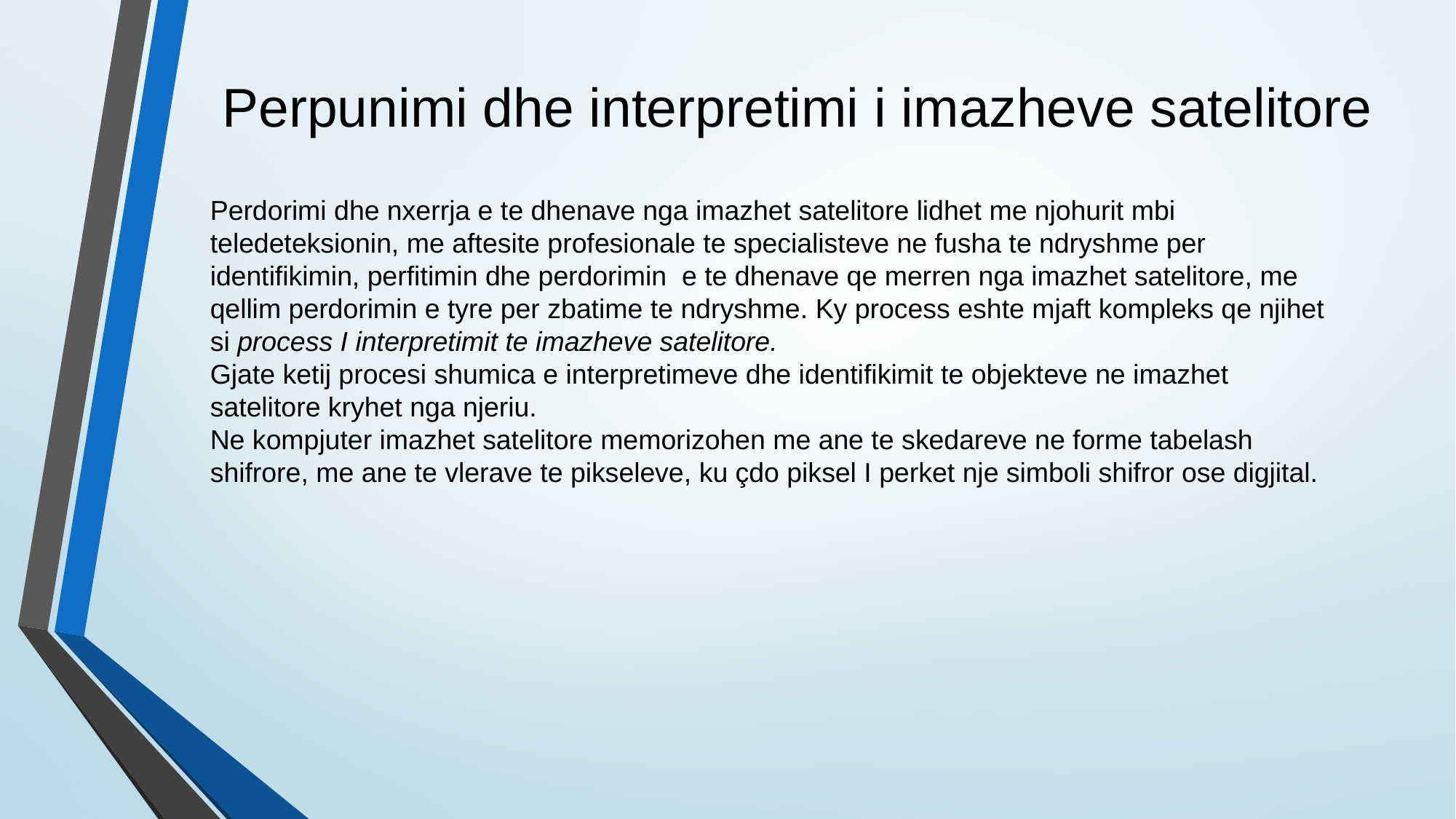

# Perpunimi dhe interpretimi i imazheve satelitore
Perdorimi dhe nxerrja e te dhenave nga imazhet satelitore lidhet me njohurit mbi teledeteksionin, me aftesite profesionale te specialisteve ne fusha te ndryshme per identifikimin, perfitimin dhe perdorimin  e te dhenave qe merren nga imazhet satelitore, me qellim perdorimin e tyre per zbatime te ndryshme. Ky process eshte mjaft kompleks qe njihet si process I interpretimit te imazheve satelitore.
Gjate ketij procesi shumica e interpretimeve dhe identifikimit te objekteve ne imazhet satelitore kryhet nga njeriu.
Ne kompjuter imazhet satelitore memorizohen me ane te skedareve ne forme tabelash shifrore, me ane te vlerave te pikseleve, ku çdo piksel I perket nje simboli shifror ose digjital.